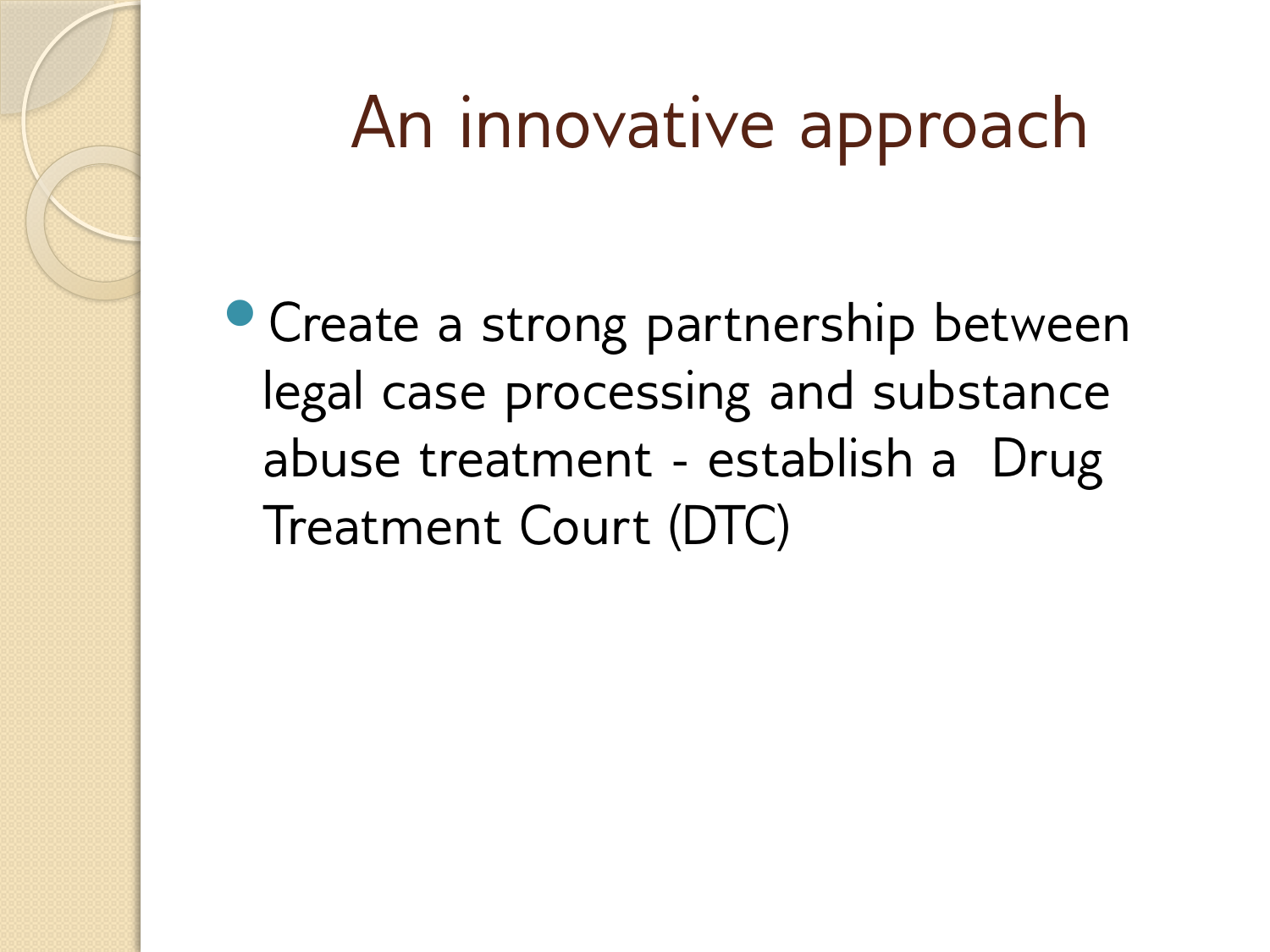

# An innovative approach

Create a strong partnership between legal case processing and substance abuse treatment - establish a  Drug Treatment Court (DTC)